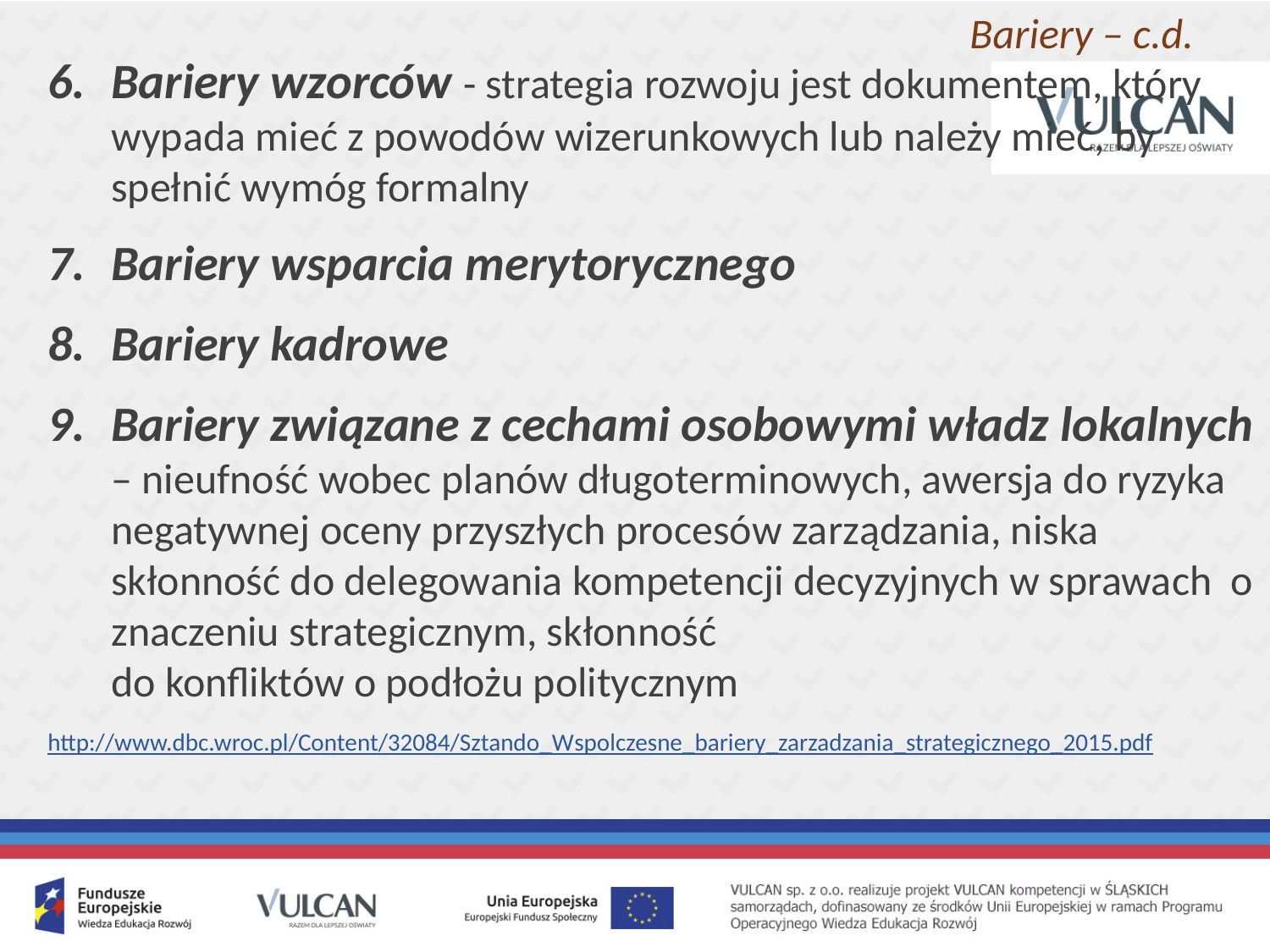

# Bariery – c.d.
Bariery wzorców - strategia rozwoju jest dokumentem, który  wypada mieć z powodów wizerunkowych lub należy mieć, by spełnić wymóg formalny
Bariery wsparcia merytorycznego
Bariery kadrowe
Bariery związane z cechami osobowymi władz lokalnych – nieufność wobec planów długoterminowych, awersja do ryzyka negatywnej oceny przyszłych procesów zarządzania, niska skłonność do delegowania kompetencji decyzyjnych w sprawach  o znaczeniu strategicznym, skłonność
do konfliktów o podłożu politycznym
http://www.dbc.wroc.pl/Content/32084/Sztando_Wspolczesne_bariery_zarzadzania_strategicznego_2015.pdf